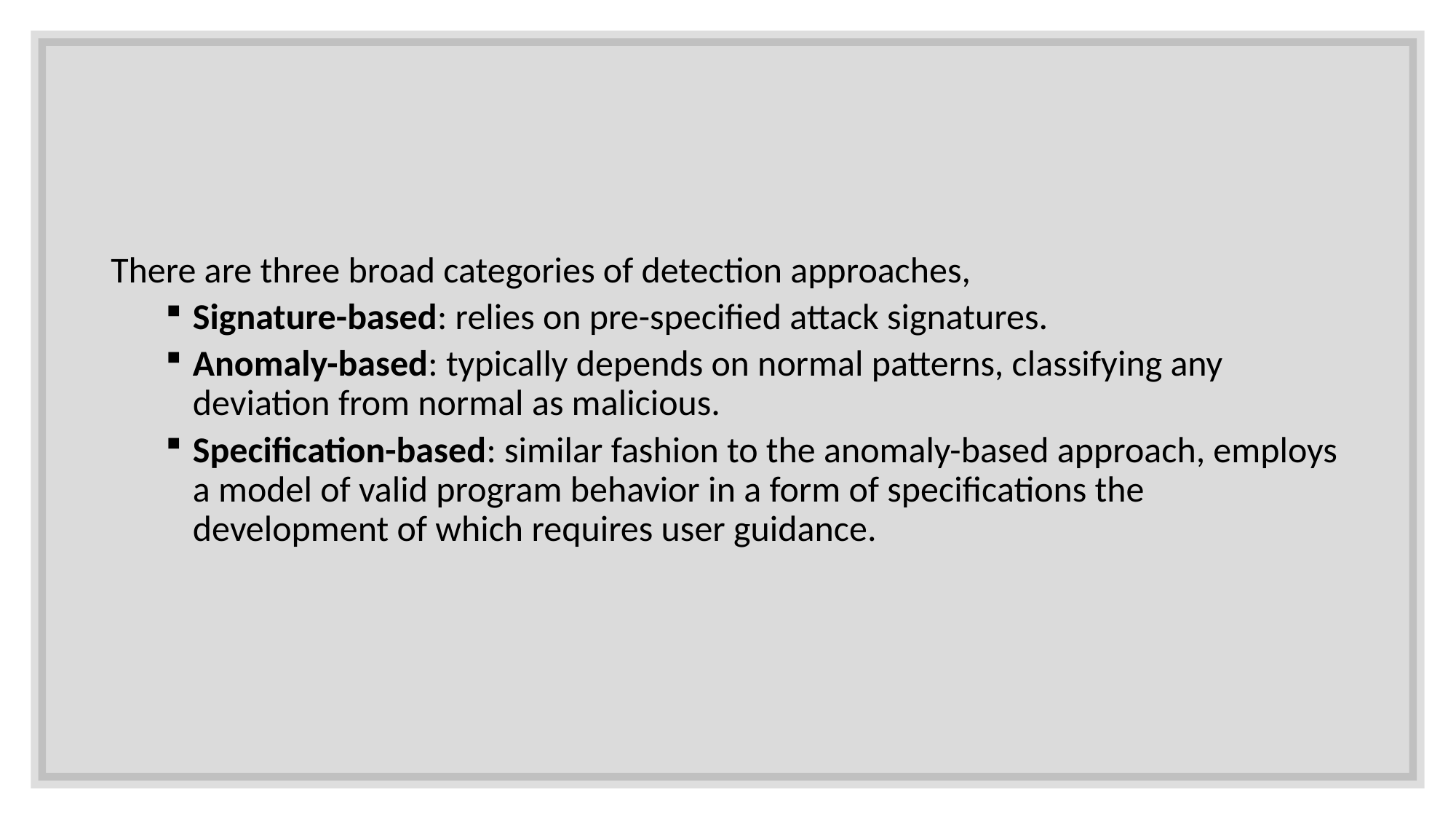

There are three broad categories of detection approaches,
Signature-based: relies on pre-specified attack signatures.
Anomaly-based: typically depends on normal patterns, classifying any deviation from normal as malicious.
Specification-based: similar fashion to the anomaly-based approach, employs a model of valid program behavior in a form of specifications the development of which requires user guidance.